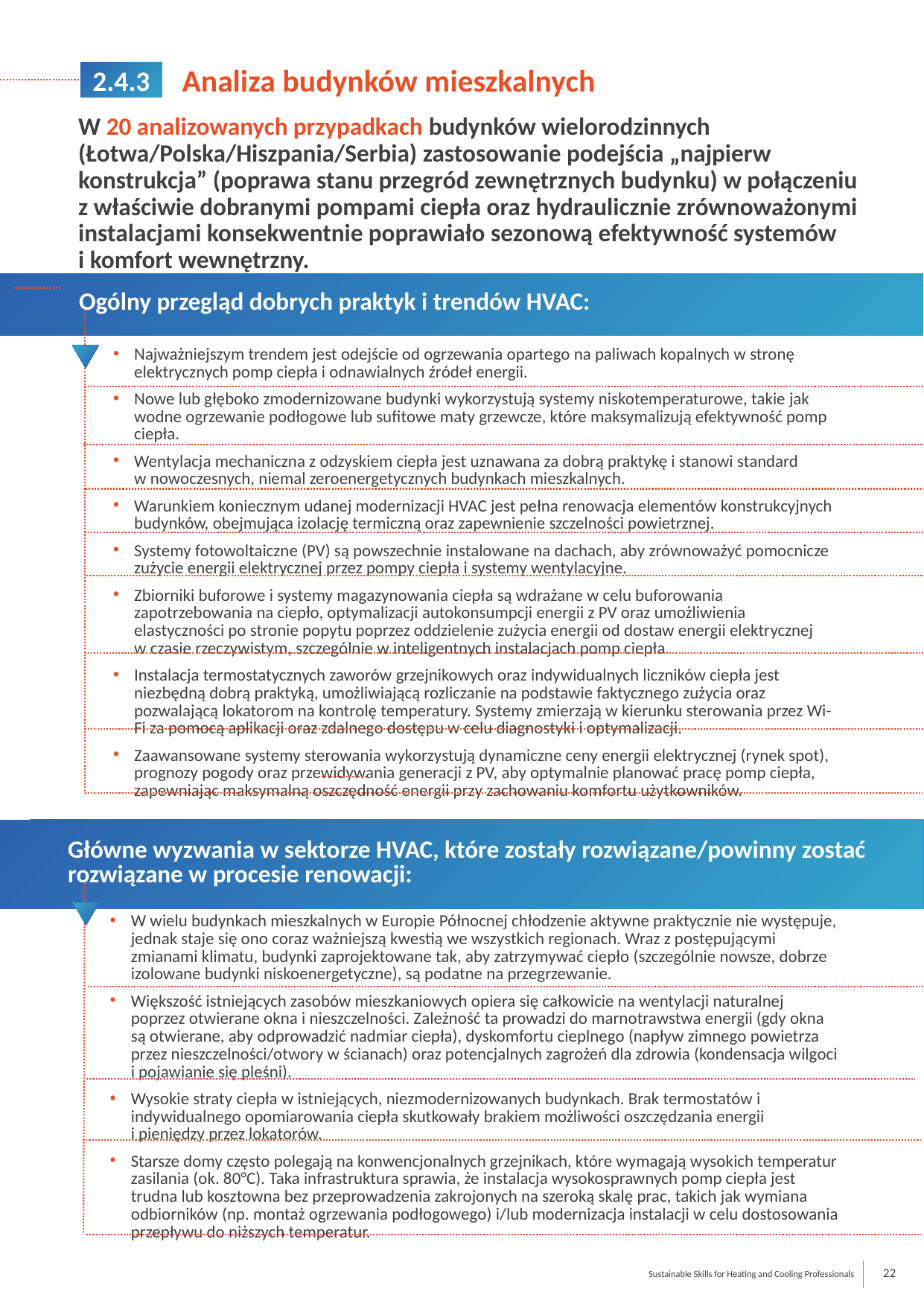

2.4.3

Analiza budynków mieszkalnych
W 20 analizowanych przypadkach budynków wielorodzinnych (Łotwa/Polska/Hiszpania/Serbia) zastosowanie podejścia „najpierw konstrukcja” (poprawa stanu przegród zewnętrznych budynku) w połączeniu z właściwie dobranymi pompami ciepła oraz hydraulicznie zrównoważonymi instalacjami konsekwentnie poprawiało sezonową efektywność systemów
i komfort wewnętrzny.

Ogólny przegląd dobrych praktyk i trendów HVAC:
Najważniejszym trendem jest odejście od ogrzewania opartego na paliwach kopalnych w stronę elektrycznych pomp ciepła i odnawialnych źródeł energii.
Nowe lub głęboko zmodernizowane budynki wykorzystują systemy niskotemperaturowe, takie jak wodne ogrzewanie podłogowe lub sufitowe maty grzewcze, które maksymalizują efektywność pomp ciepła.
Wentylacja mechaniczna z odzyskiem ciepła jest uznawana za dobrą praktykę i stanowi standard
w nowoczesnych, niemal zeroenergetycznych budynkach mieszkalnych.
Warunkiem koniecznym udanej modernizacji HVAC jest pełna renowacja elementów konstrukcyjnych budynków, obejmująca izolację termiczną oraz zapewnienie szczelności powietrznej.
Systemy fotowoltaiczne (PV) są powszechnie instalowane na dachach, aby zrównoważyć pomocnicze zużycie energii elektrycznej przez pompy ciepła i systemy wentylacyjne.
Zbiorniki buforowe i systemy magazynowania ciepła są wdrażane w celu buforowania zapotrzebowania na ciepło, optymalizacji autokonsumpcji energii z PV oraz umożliwienia elastyczności po stronie popytu poprzez oddzielenie zużycia energii od dostaw energii elektrycznej
w czasie rzeczywistym, szczególnie w inteligentnych instalacjach pomp ciepła.
Instalacja termostatycznych zaworów grzejnikowych oraz indywidualnych liczników ciepła jest niezbędną dobrą praktyką, umożliwiającą rozliczanie na podstawie faktycznego zużycia oraz pozwalającą lokatorom na kontrolę temperatury. Systemy zmierzają w kierunku sterowania przez Wi-Fi za pomocą aplikacji oraz zdalnego dostępu w celu diagnostyki i optymalizacji.
Zaawansowane systemy sterowania wykorzystują dynamiczne ceny energii elektrycznej (rynek spot), prognozy pogody oraz przewidywania generacji z PV, aby optymalnie planować pracę pomp ciepła, zapewniając maksymalną oszczędność energii przy zachowaniu komfortu użytkowników.

Główne wyzwania w sektorze HVAC, które zostały rozwiązane/powinny zostać rozwiązane w procesie renowacji:

W wielu budynkach mieszkalnych w Europie Północnej chłodzenie aktywne praktycznie nie występuje, jednak staje się ono coraz ważniejszą kwestią we wszystkich regionach. Wraz z postępującymi zmianami klimatu, budynki zaprojektowane tak, aby zatrzymywać ciepło (szczególnie nowsze, dobrze izolowane budynki niskoenergetyczne), są podatne na przegrzewanie.
Większość istniejących zasobów mieszkaniowych opiera się całkowicie na wentylacji naturalnej poprzez otwierane okna i nieszczelności. Zależność ta prowadzi do marnotrawstwa energii (gdy okna są otwierane, aby odprowadzić nadmiar ciepła), dyskomfortu cieplnego (napływ zimnego powietrza przez nieszczelności/otwory w ścianach) oraz potencjalnych zagrożeń dla zdrowia (kondensacja wilgoci i pojawianie się pleśni).
Wysokie straty ciepła w istniejących, niezmodernizowanych budynkach. Brak termostatów i indywidualnego opomiarowania ciepła skutkowały brakiem możliwości oszczędzania energii
i pieniędzy przez lokatorów.
Starsze domy często polegają na konwencjonalnych grzejnikach, które wymagają wysokich temperatur zasilania (ok. 80°C). Taka infrastruktura sprawia, że instalacja wysokosprawnych pomp ciepła jest trudna lub kosztowna bez przeprowadzenia zakrojonych na szeroką skalę prac, takich jak wymiana odbiorników (np. montaż ogrzewania podłogowego) i/lub modernizacja instalacji w celu dostosowania przepływu do niższych temperatur.